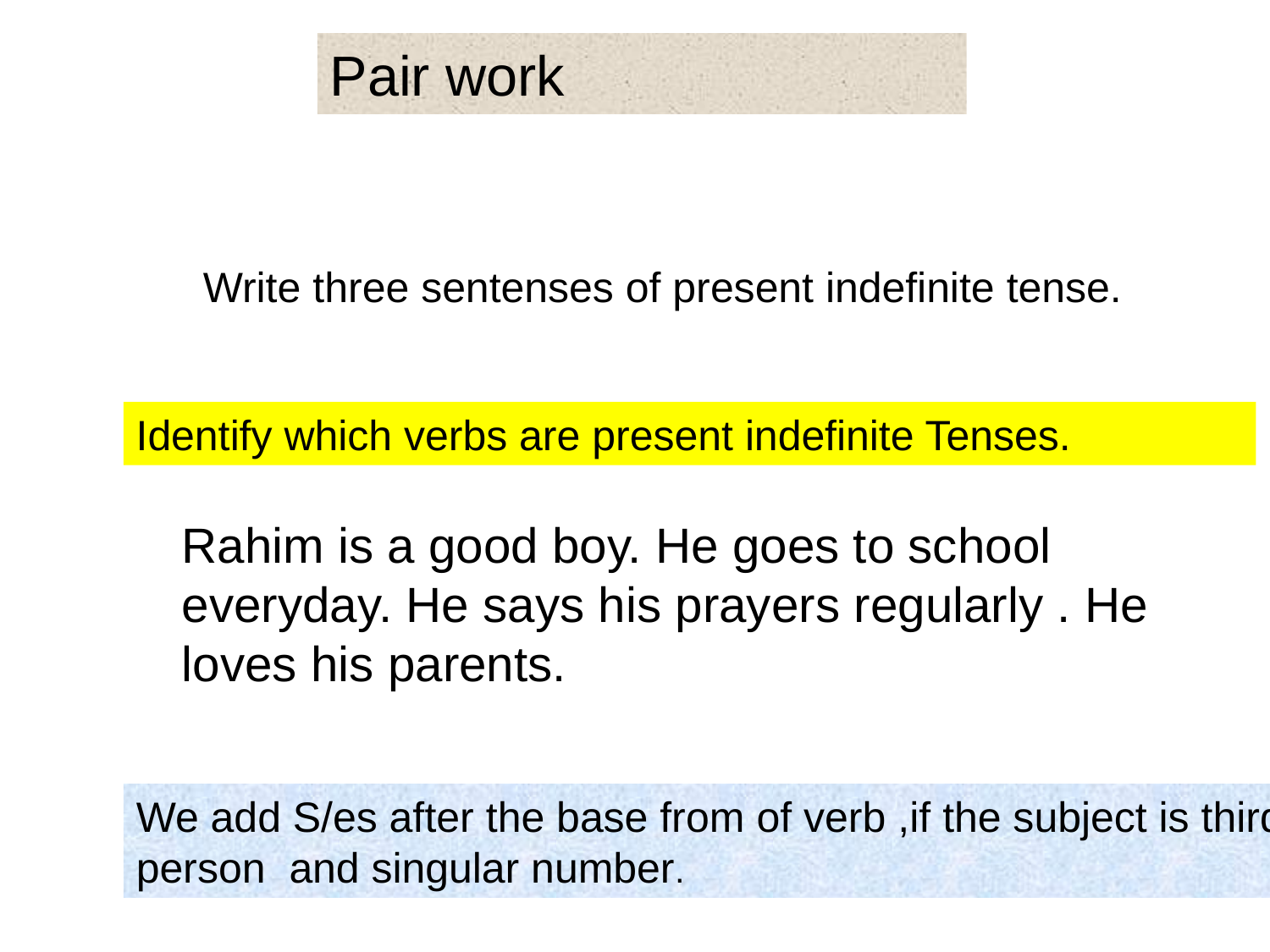

Pair work
Write three sentenses of present indefinite tense.
Identify which verbs are present indefinite Tenses.
Rahim is a good boy. He goes to school everyday. He says his prayers regularly . He loves his parents.
We add S/es after the base from of verb ,if the subject is third person  and singular number.